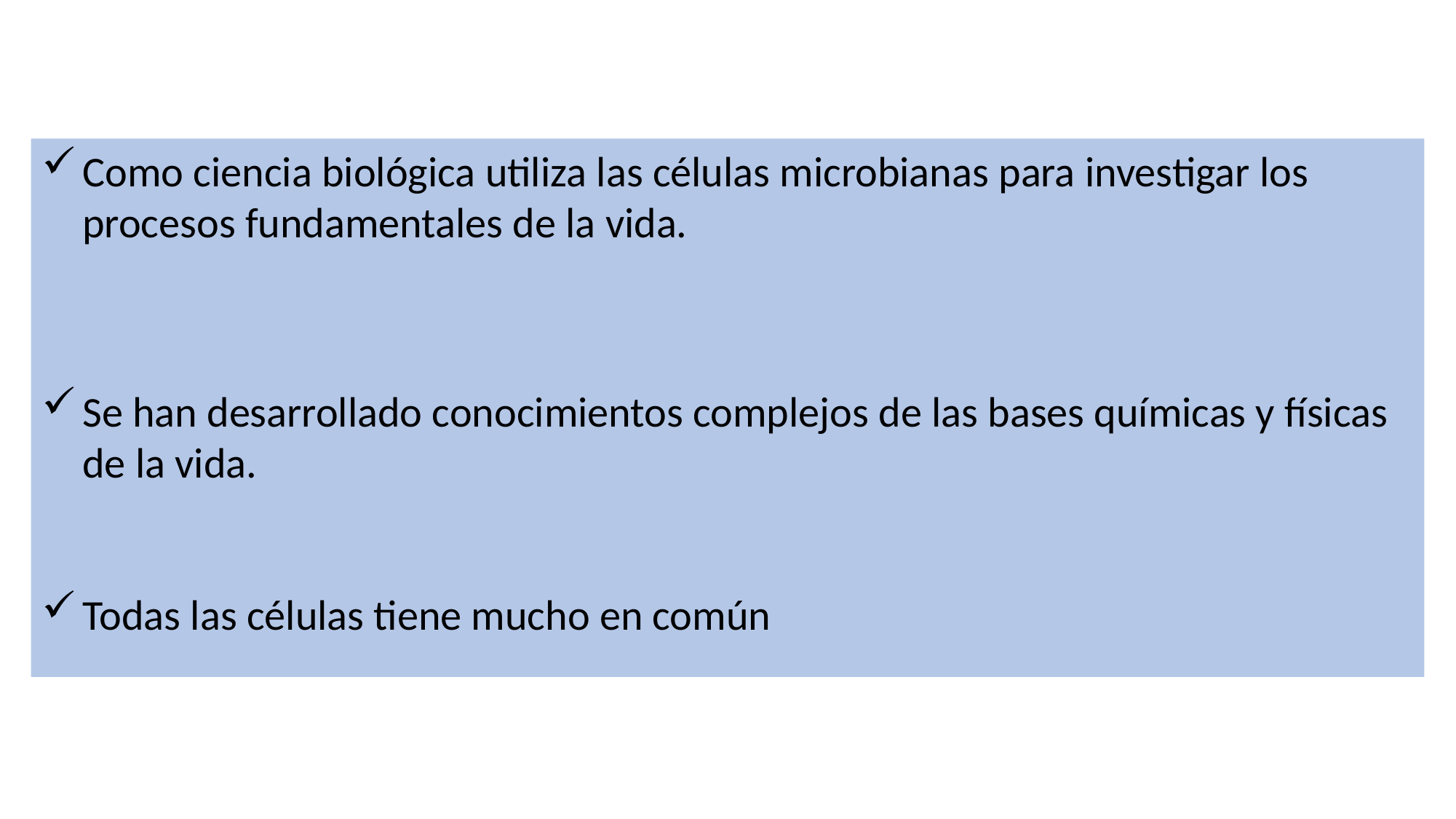

Como ciencia biológica utiliza las células microbianas para investigar los procesos fundamentales de la vida.

Se han desarrollado conocimientos complejos de las bases químicas y físicas de la vida.

Todas las células tiene mucho en común